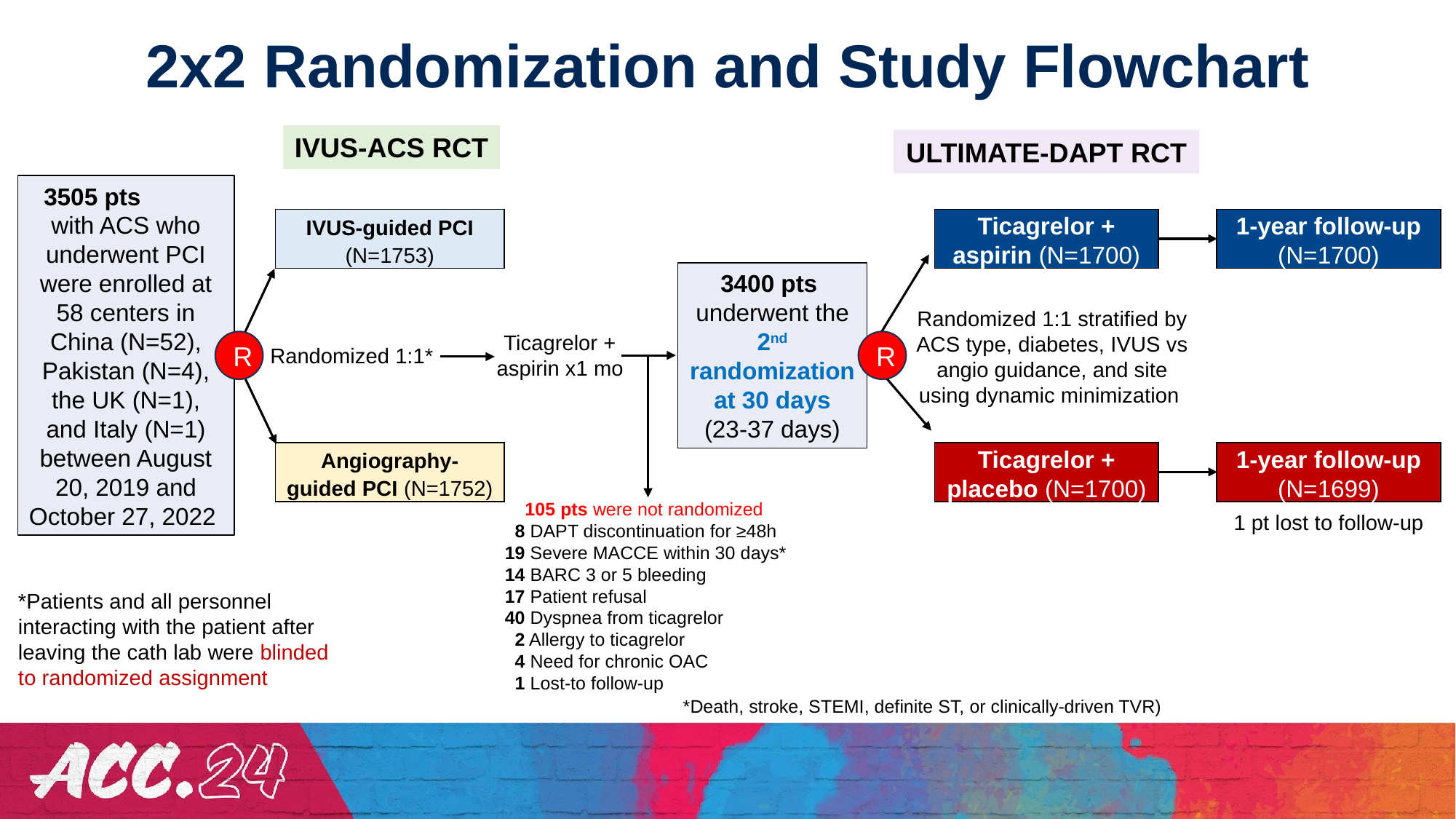

# 2x2 Randomization and Study Flowchart
IVUS-ACS RCT
ULTIMATE-DAPT RCT
3505 pts           with ACS who underwent PCI were enrolled at 58 centers in China (N=52), Pakistan (N=4), the UK (N=1), and Italy (N=1) between August 20, 2019 and October 27, 2022
IVUS-guided PCI (N=1753)
Ticagrelor + aspirin (N=1700)
1-year follow-up
(N=1700)
3400 pts
underwent the 2nd randomization at 30 days
(23-37 days)
Randomized 1:1 stratified by ACS type, diabetes, IVUS vs angio guidance, and site using dynamic minimization
Ticagrelor + aspirin x1 mo
R
R
Randomized 1:1*
Angiography-guided PCI (N=1752)
Ticagrelor + placebo (N=1700)
1-year follow-up
(N=1699)
105 pts were not randomized
  8 DAPT discontinuation for ≥48h
19 Severe MACCE within 30 days* 14 BARC 3 or 5 bleeding
17 Patient refusal
40 Dyspnea from ticagrelor
  2 Allergy to ticagrelor
  4 Need for chronic OAC
  1 Lost-to follow-up
1 pt lost to follow-up
*Patients and all personnel interacting with the patient after leaving the cath lab were blinded to randomized assignment
*Death, stroke, STEMI, definite ST, or clinically-driven TVR)